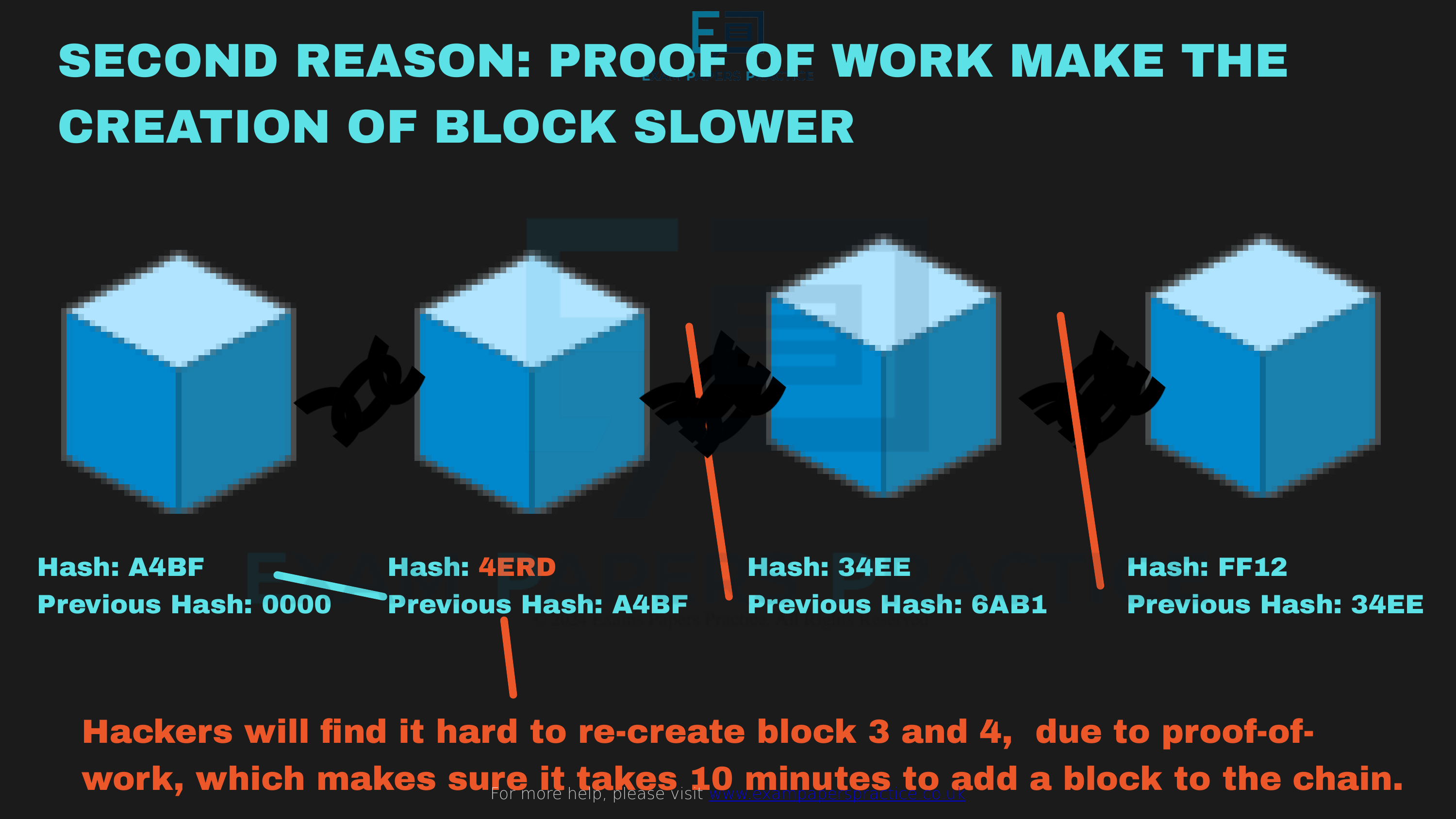

For more help, please visit www.exampaperspractice.co.uk
SECOND REASON: PROOF OF WORK MAKE THE CREATION OF BLOCK SLOWER

Hash: A4BF
Previous Hash: 0000
Hash: 4ERD
Previous Hash: A4BF
Hash: 34EE
Previous Hash: 6AB1
Hash: FF12
Previous Hash: 34EE

Hackers will find it hard to re-create block 3 and 4,  due to proof-of-work, which makes sure it takes 10 minutes to add a block to the chain.